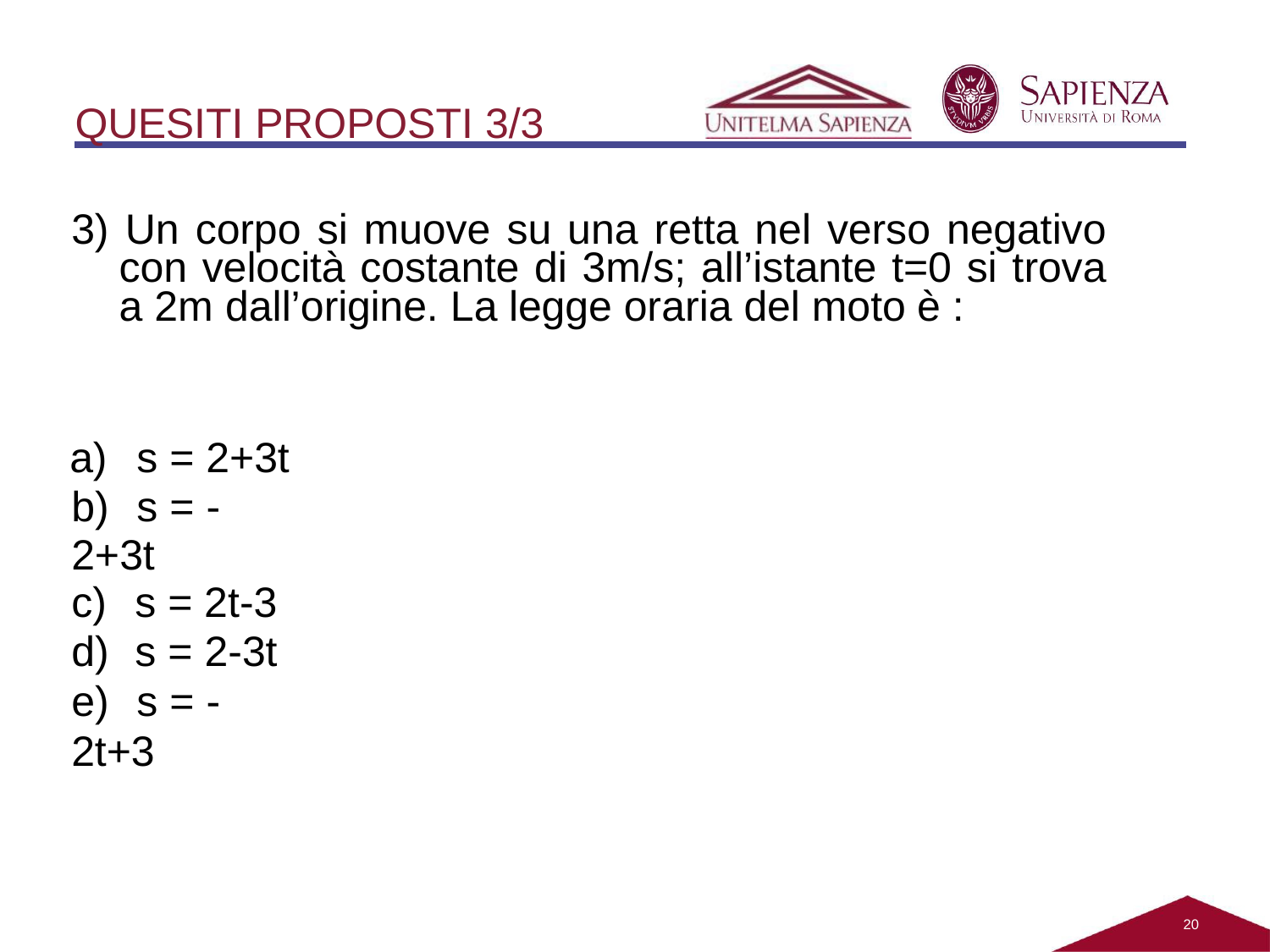

QUESITI PROPOSTI 3/3

3) Un corpo si muove su una retta nel verso negativo con velocità costante di 3m/s; all’istante t=0 si trova a 2m dall’origine. La legge oraria del moto è :

a)	s = 2+3t b)	s = -2+3t
s = 2t-3
s = 2-3t
e)	s = -2t+3
20